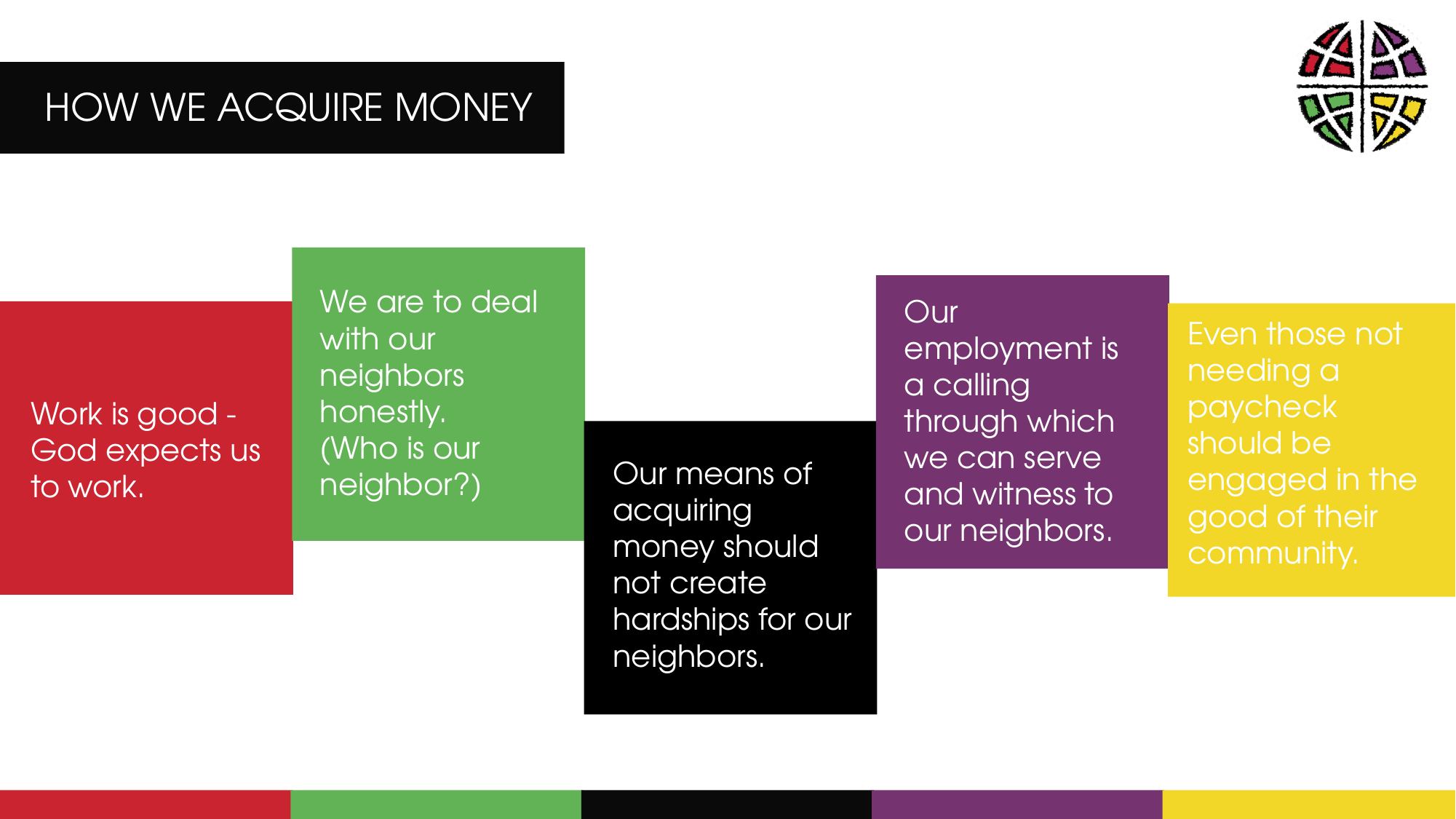

HOW WE ACQUIRE MONEY

We are to deal with our neighbors honestly.
(Who is our neighbor?)
Our employment is a calling through which we can serve and witness to our neighbors.

Even those not needing a paycheck should be engaged in the good of their community.
Work is good -
God expects us to work.

Our means of acquiring money should not create hardships for our neighbors.